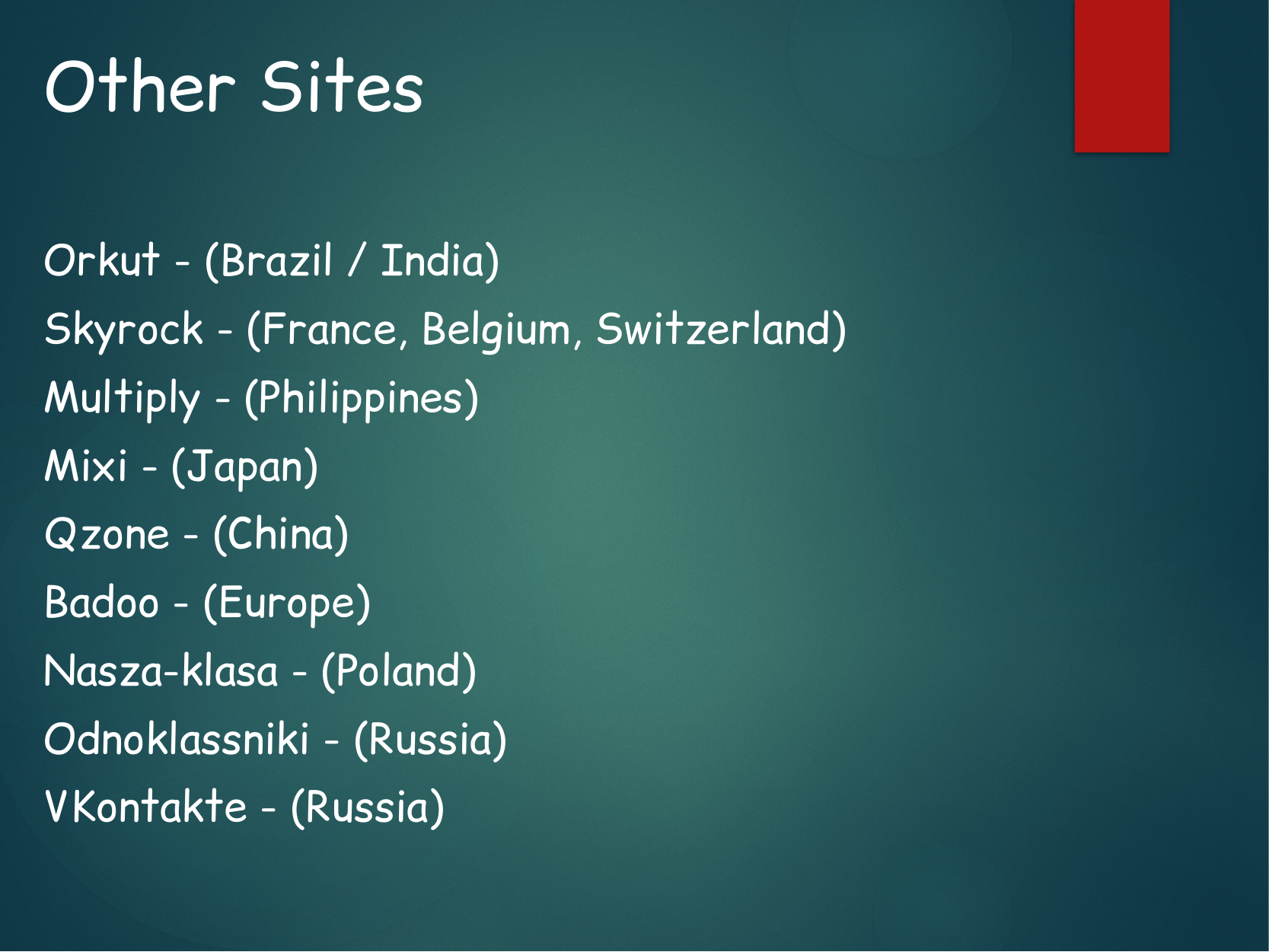

# Other Sites
Orkut - (Brazil / India)
Skyrock - (France, Belgium, Switzerland)
Multiply - (Philippines)
Mixi - (Japan)
Qzone - (China)
Badoo - (Europe)
Nasza-klasa - (Poland)
Odnoklassniki - (Russia)
VKontakte - (Russia)